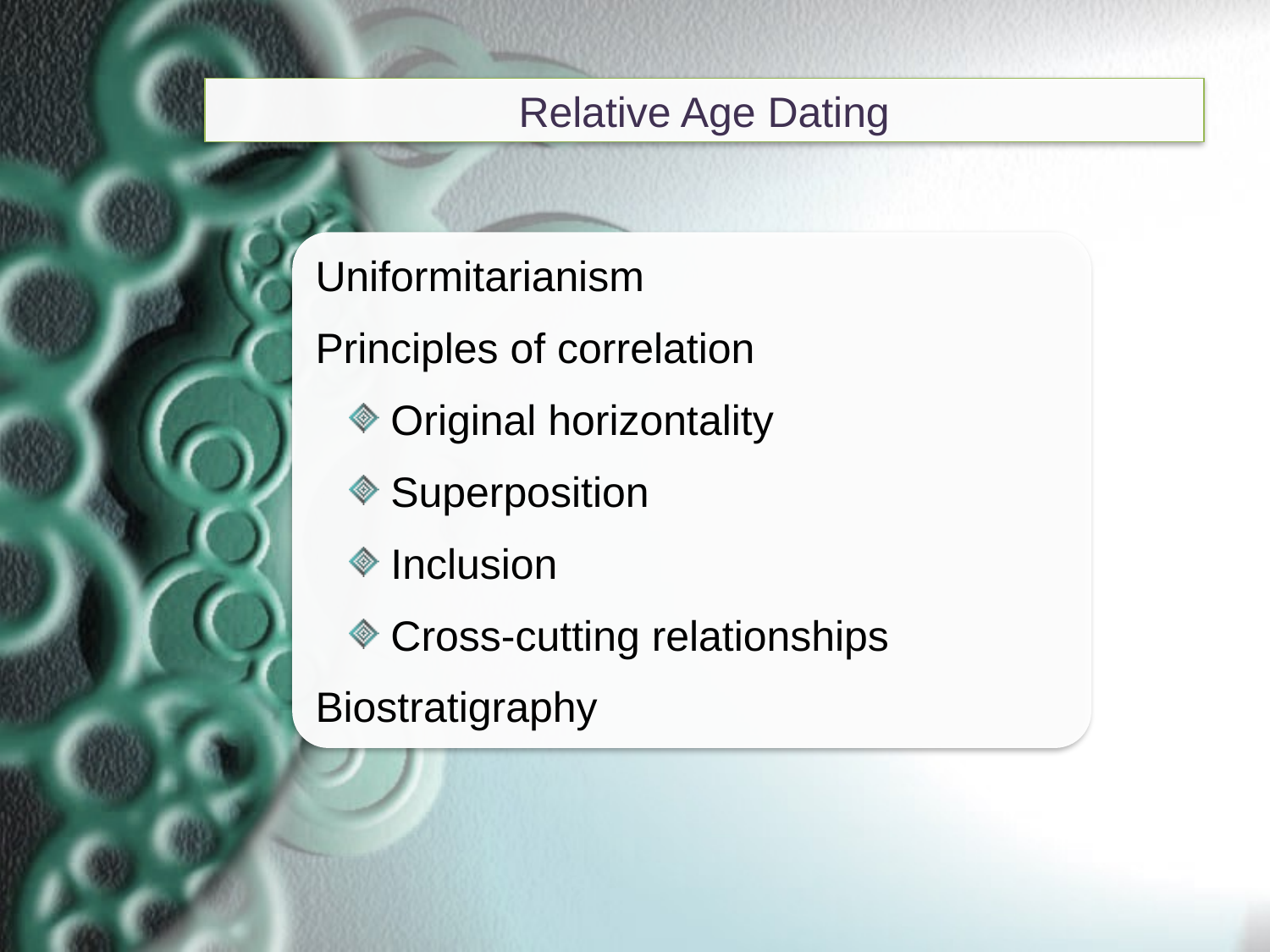

Relative Age Dating
Uniformitarianism
Principles of correlation
 Original horizontality
 Superposition
 Inclusion
 Cross-cutting relationships
Biostratigraphy